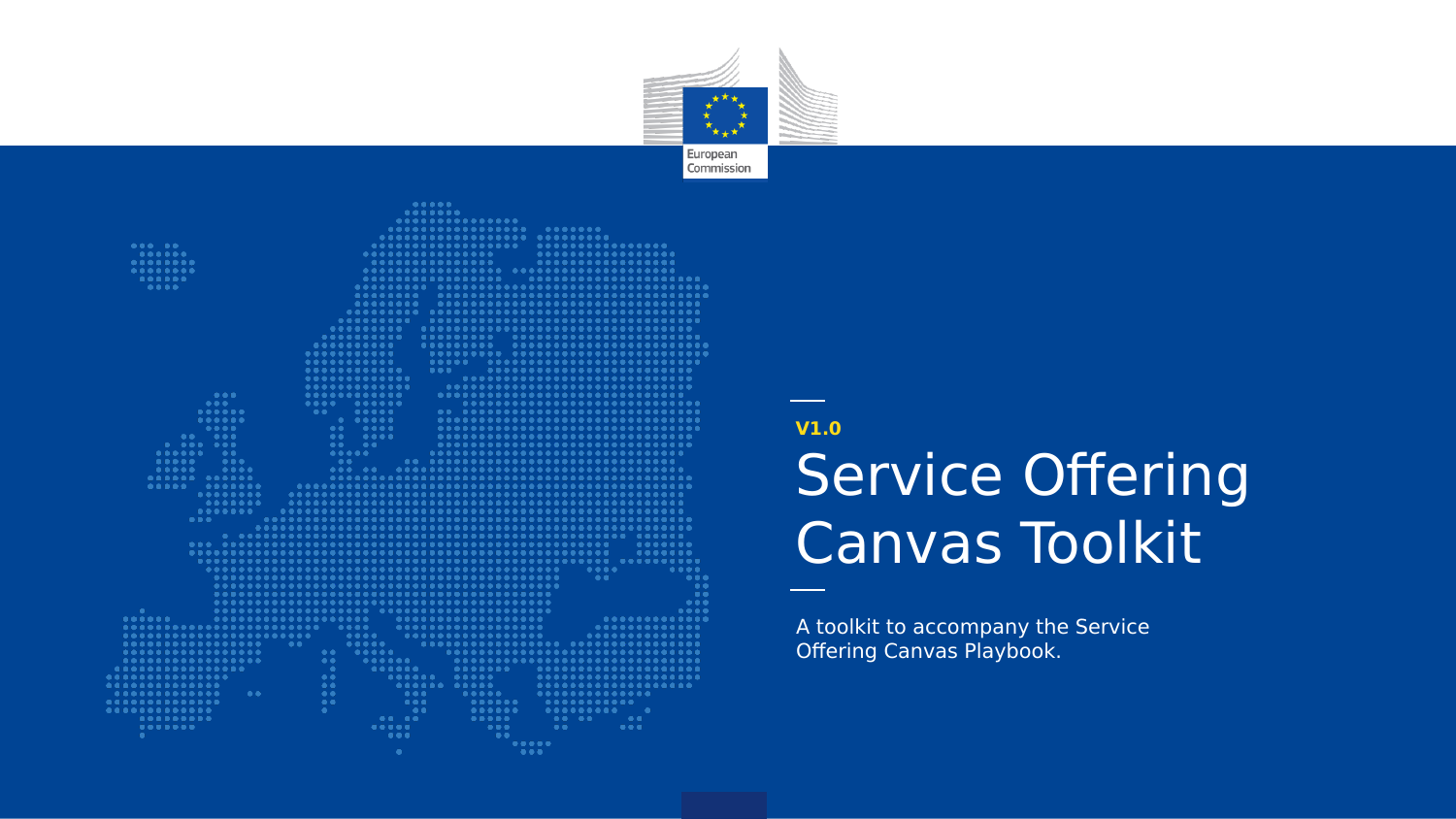

# V1.0 Service Offering Canvas Toolkit
A toolkit to accompany the Service Offering Canvas Playbook.